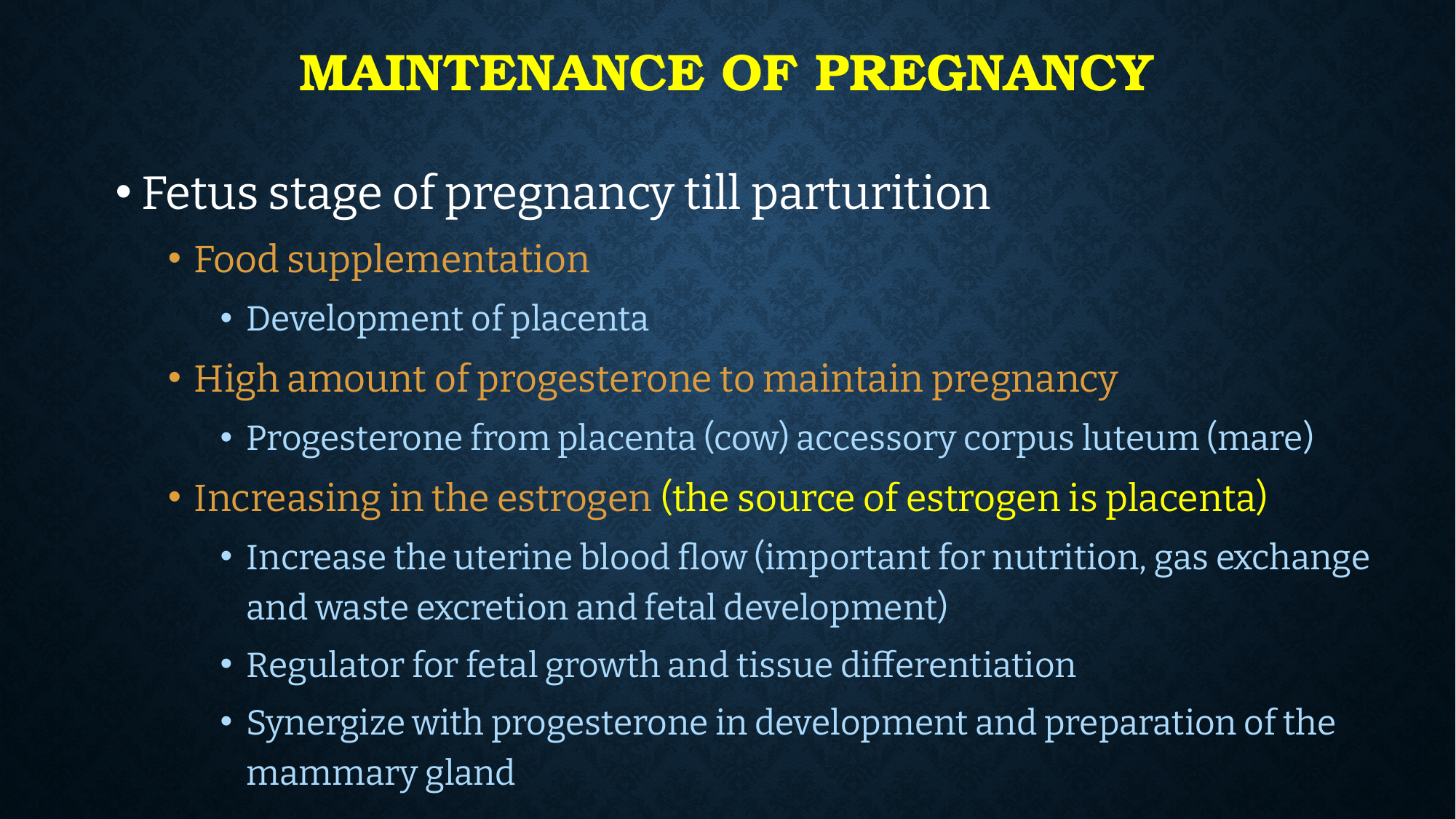

# Maintenance of pregnancy
Fetus stage of pregnancy till parturition
Food supplementation
Development of placenta
High amount of progesterone to maintain pregnancy
Progesterone from placenta (cow) accessory corpus luteum (mare)
Increasing in the estrogen (the source of estrogen is placenta)
Increase the uterine blood flow (important for nutrition, gas exchange and waste excretion and fetal development)
Regulator for fetal growth and tissue differentiation
Synergize with progesterone in development and preparation of the mammary gland